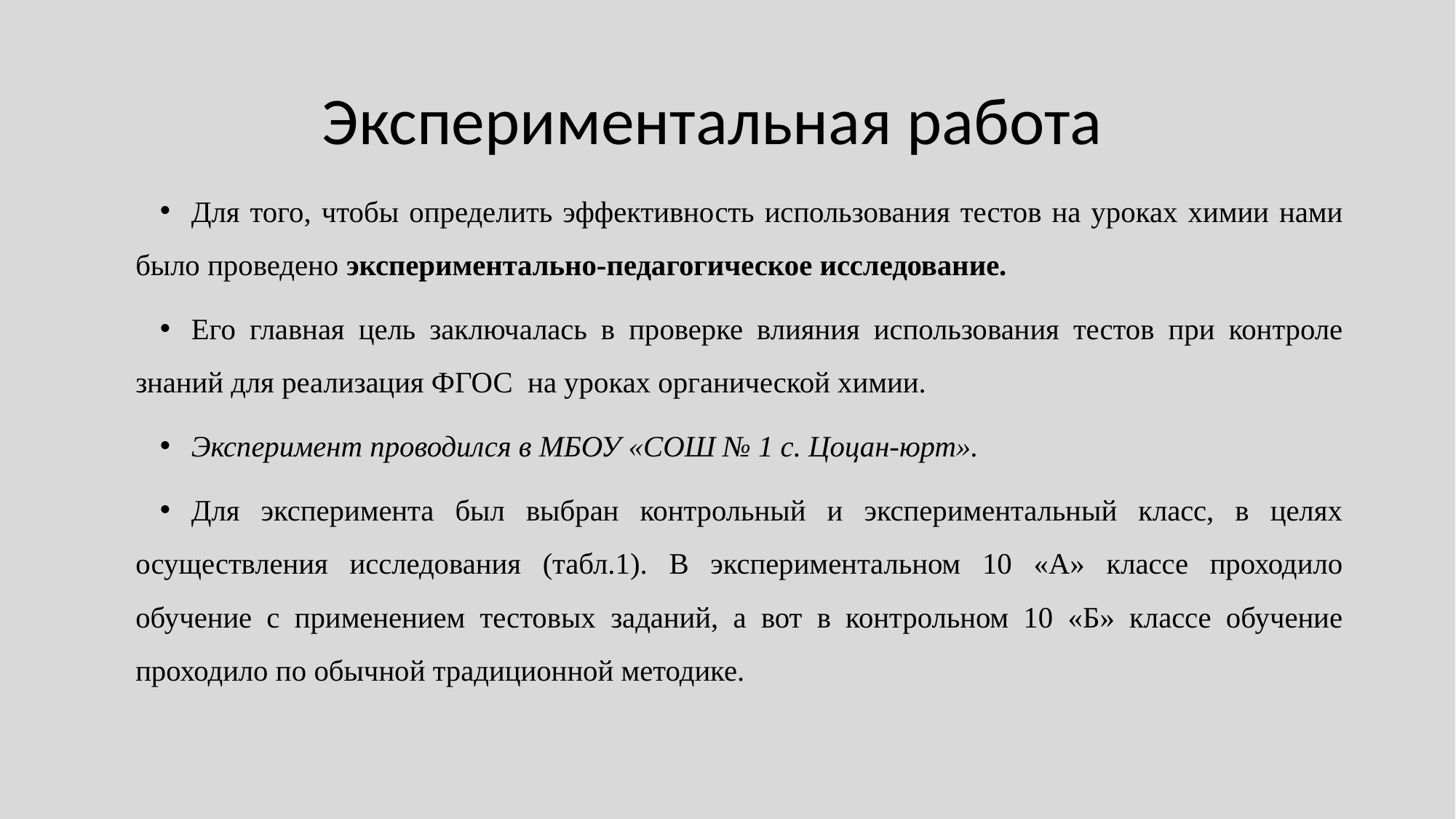

# Экспериментальная работа
Для того, чтобы определить эффективность использования тестов на уроках химии нами было проведено экспериментально-педагогическое исследование.
Его главная цель заключалась в проверке влияния использования тестов при контроле знаний для реализация ФГОС  на уроках органической химии.
Эксперимент проводился в МБОУ «СОШ № 1 с. Цоцан-юрт».
Для эксперимента был выбран контрольный и экспериментальный класс, в целях осуществления исследования (табл.1). В экспериментальном 10 «А» классе проходило обучение с применением тестовых заданий, а вот в контрольном 10 «Б» классе обучение проходило по обычной традиционной методике.